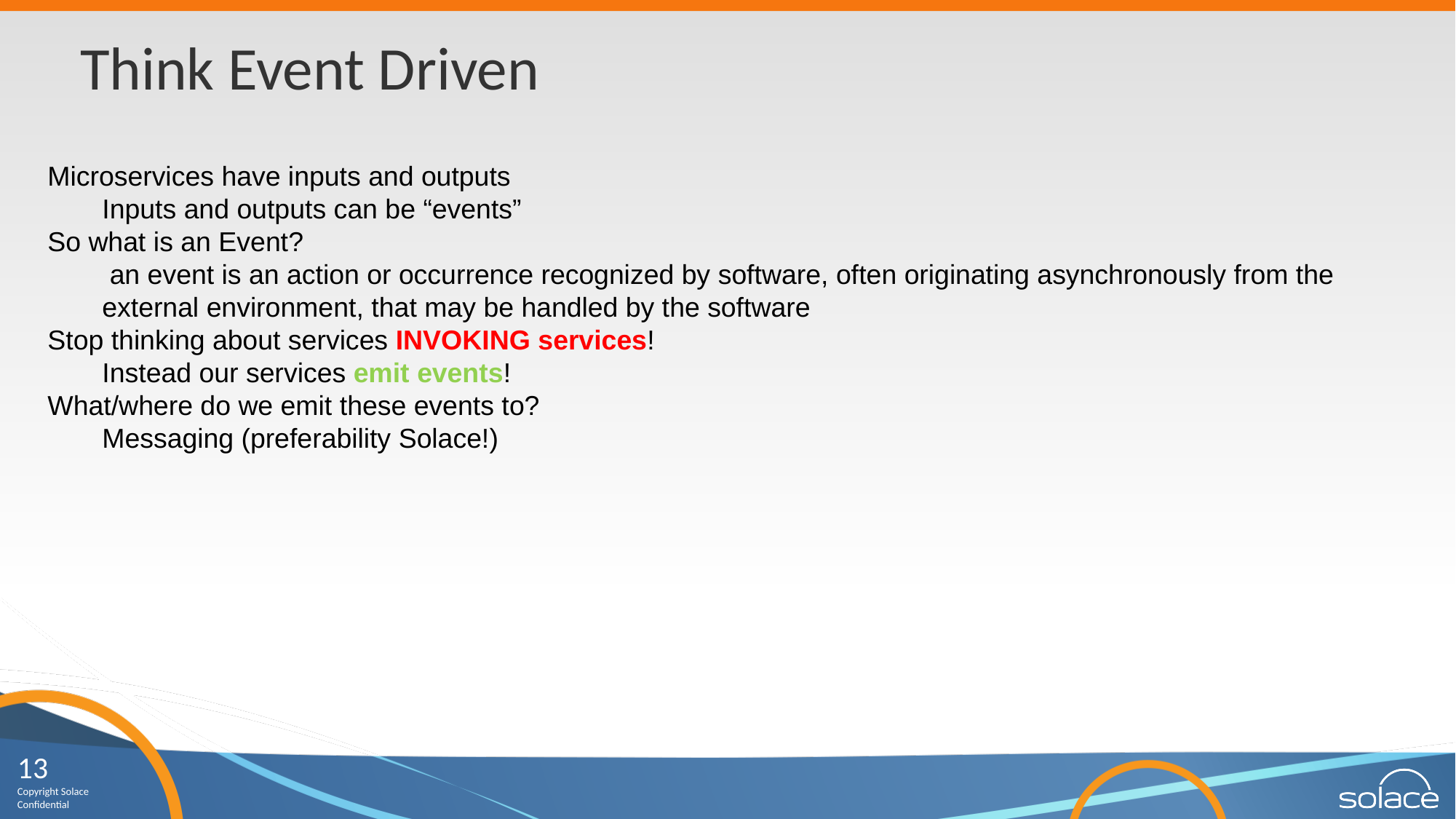

# Think Event Driven
Microservices have inputs and outputs
Inputs and outputs can be “events”
So what is an Event?
 an event is an action or occurrence recognized by software, often originating asynchronously from the external environment, that may be handled by the software
Stop thinking about services INVOKING services!
Instead our services emit events!
What/where do we emit these events to?
Messaging (preferability Solace!)